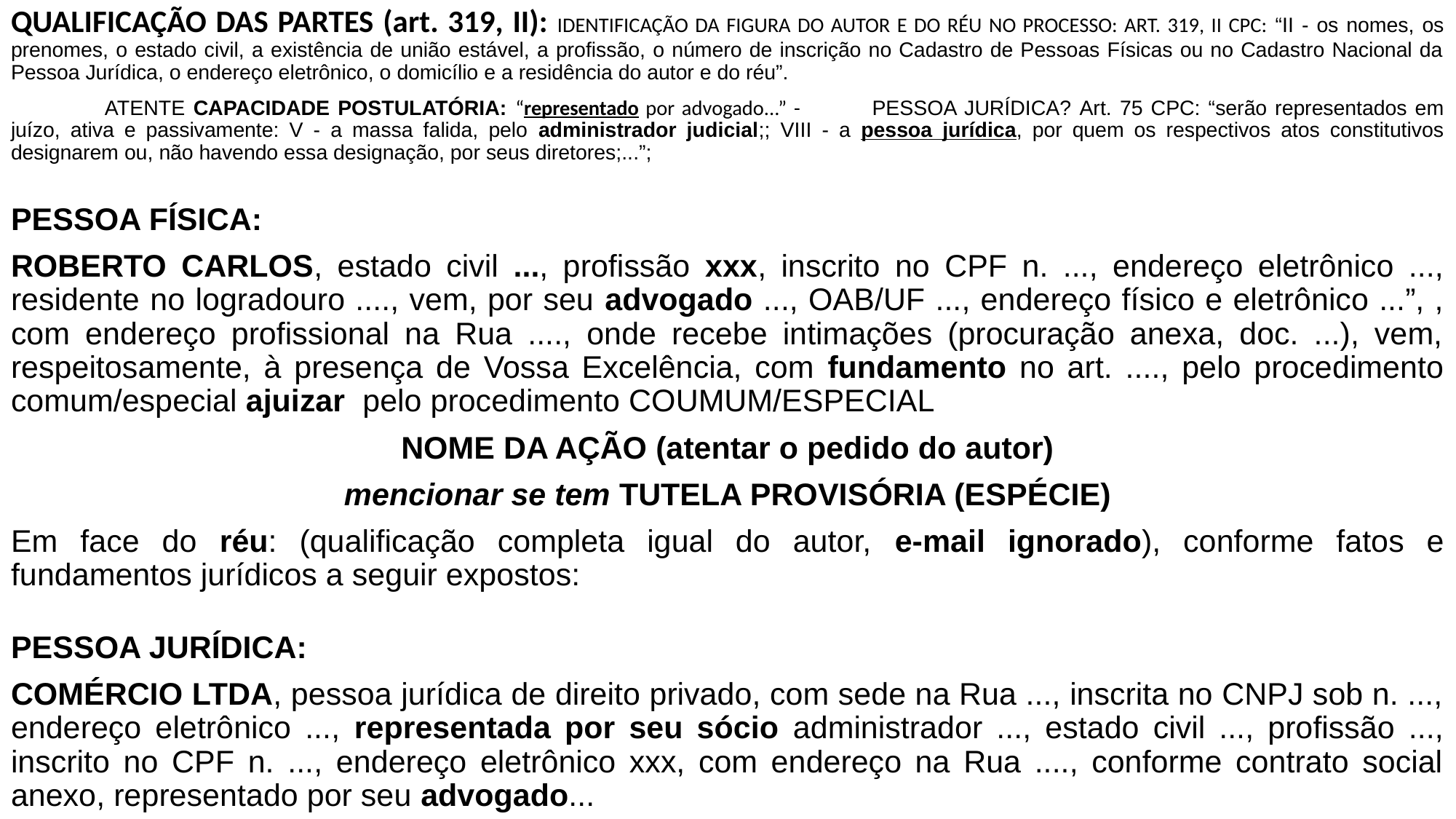

QUALIFICAÇÃO DAS PARTES (art. 319, II): IDENTIFICAÇÃO DA FIGURA DO AUTOR E DO RÉU NO PROCESSO: ART. 319, II CPC: “II - os nomes, os prenomes, o estado civil, a existência de união estável, a profissão, o número de inscrição no Cadastro de Pessoas Físicas ou no Cadastro Nacional da Pessoa Jurídica, o endereço eletrônico, o domicílio e a residência do autor e do réu”.
	ATENTE CAPACIDADE POSTULATÓRIA: “representado por advogado...” - 	PESSOA JURÍDICA? Art. 75 CPC: “serão representados em juízo, ativa e passivamente: V - a massa falida, pelo administrador judicial;; VIII - a pessoa jurídica, por quem os respectivos atos constitutivos designarem ou, não havendo essa designação, por seus diretores;...”;

PESSOA FÍSICA:
ROBERTO CARLOS, estado civil ..., profissão xxx, inscrito no CPF n. ..., endereço eletrônico ..., residente no logradouro ...., vem, por seu advogado ..., OAB/UF ..., endereço físico e eletrônico ...”, , com endereço profissional na Rua ...., onde recebe intimações (procuração anexa, doc. ...), vem, respeitosamente, à presença de Vossa Excelência, com fundamento no art. ...., pelo procedimento comum/especial ajuizar  pelo procedimento COUMUM/ESPECIAL
NOME DA AÇÃO (atentar o pedido do autor)
mencionar se tem TUTELA PROVISÓRIA (ESPÉCIE)
Em face do réu: (qualificação completa igual do autor, e-mail ignorado), conforme fatos e fundamentos jurídicos a seguir expostos:

PESSOA JURÍDICA:
COMÉRCIO LTDA, pessoa jurídica de direito privado, com sede na Rua ..., inscrita no CNPJ sob n. ..., endereço eletrônico ..., representada por seu sócio administrador ..., estado civil ..., profissão ..., inscrito no CPF n. ..., endereço eletrônico xxx, com endereço na Rua ...., conforme contrato social anexo, representado por seu advogado...